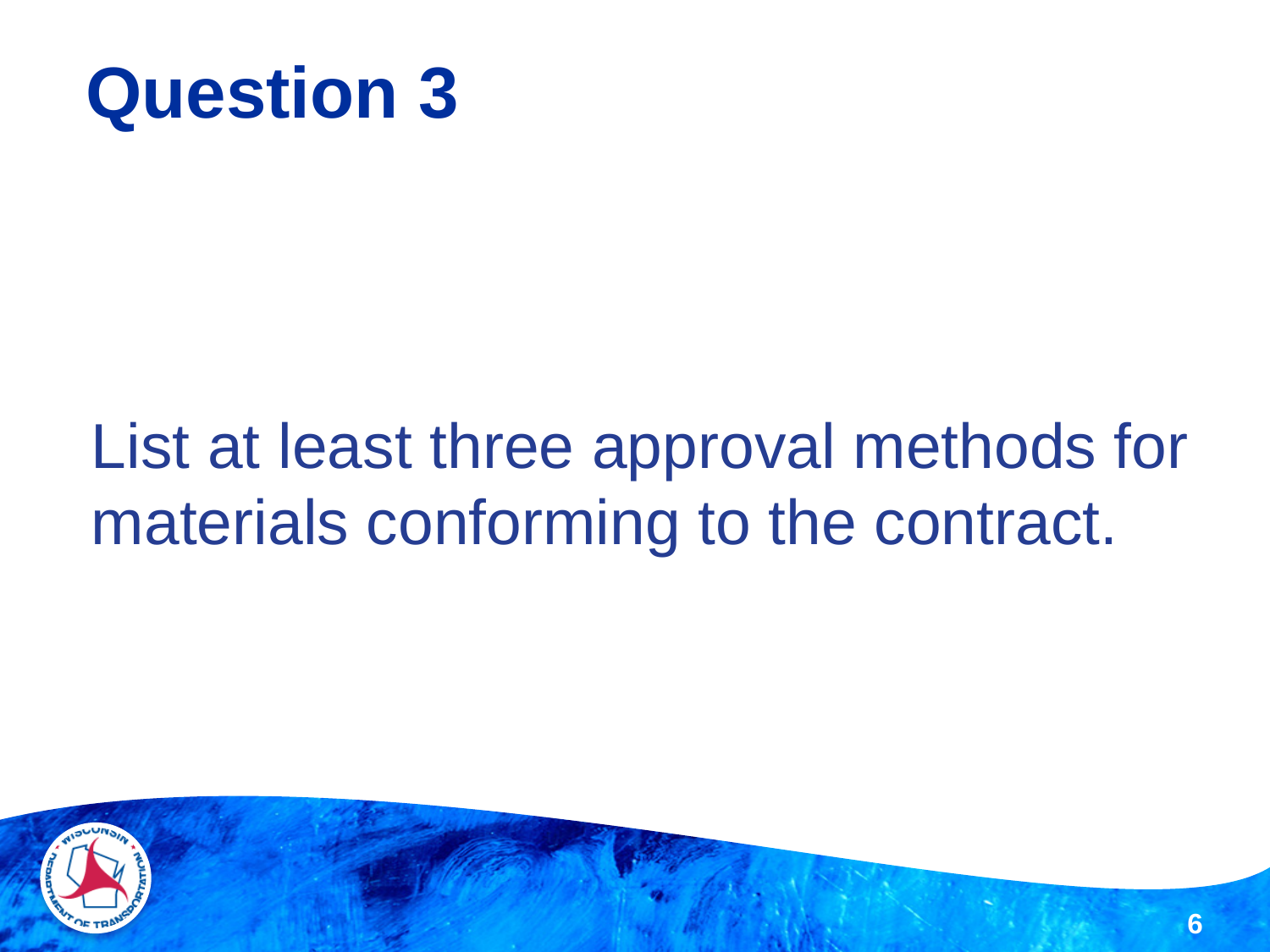

# Question 3
List at least three approval methods for materials conforming to the contract.

6